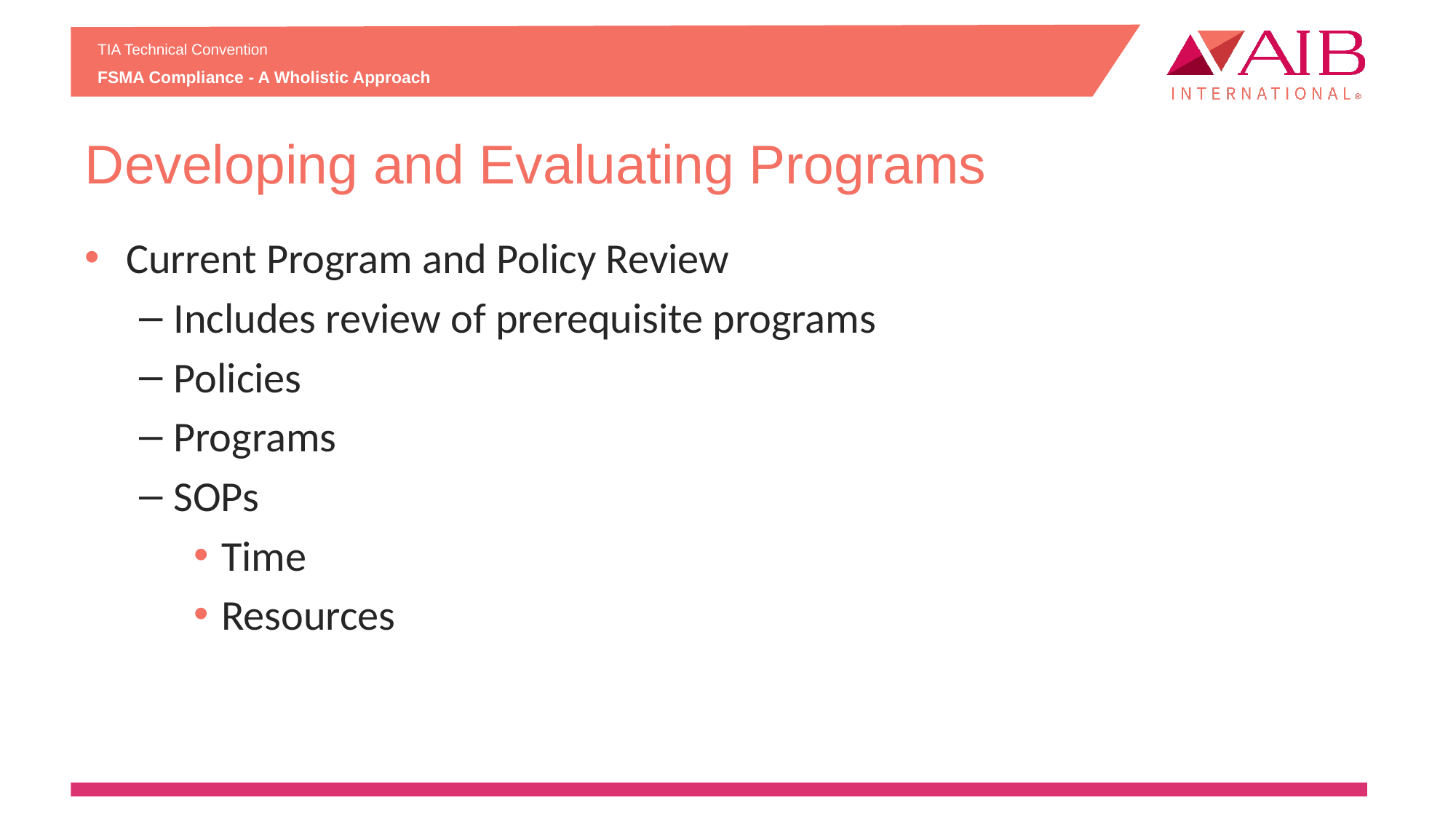

# Developing and Evaluating Programs
Current Program and Policy Review
Includes review of prerequisite programs
Policies
Programs
SOPs
Time
Resources